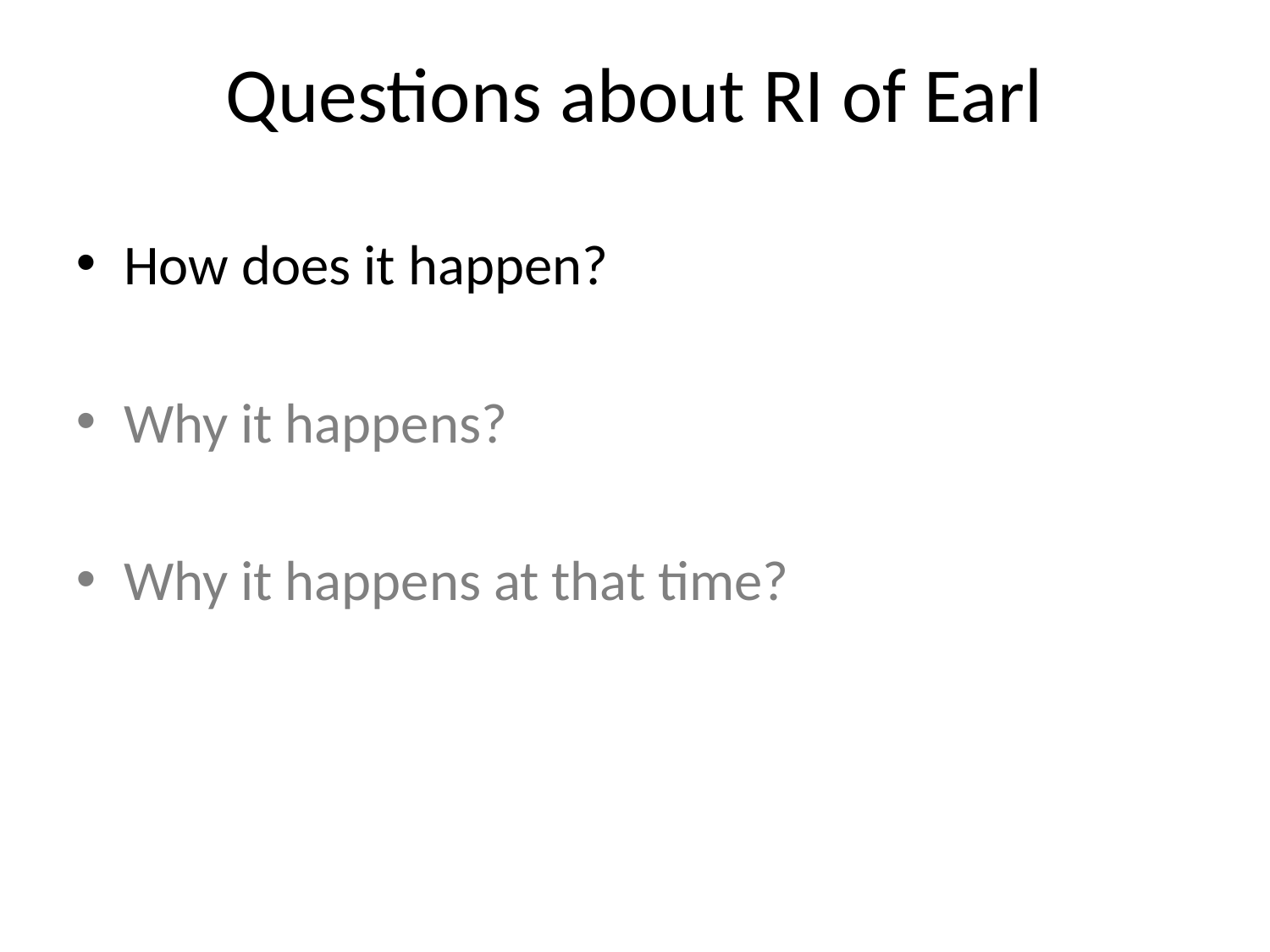

Questions about RI of Earl
How does it happen?

Why it happens?

Why it happens at that time?